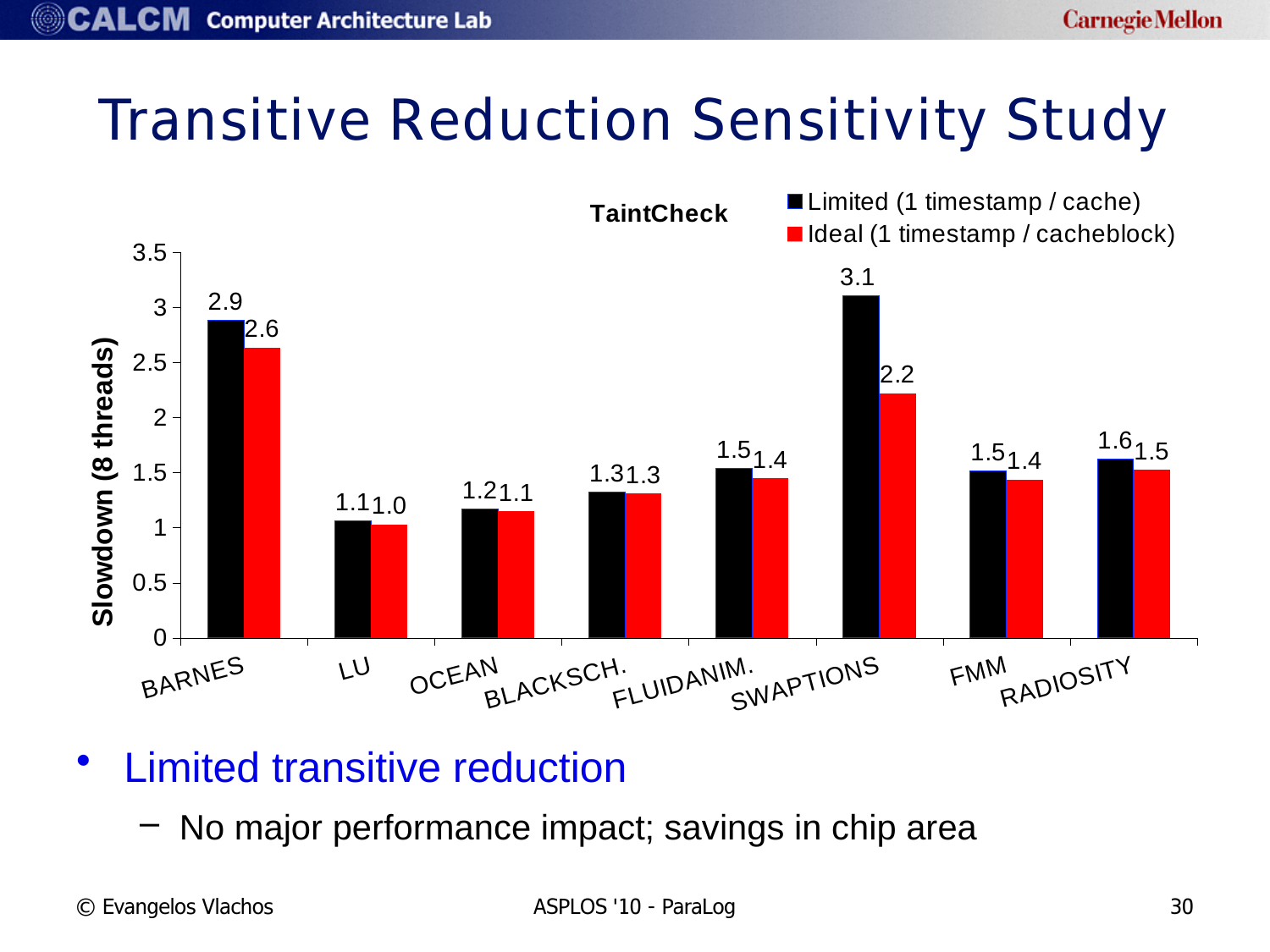

# Transitive Reduction Sensitivity Study

### Chart: TaintCheck

| Category | Limited (1 timestamp / cache) | Ideal (1 timestamp / cacheblock) |
|---|---|---|
| BARNES | 2.8778 | 2.631613999999999 |
| LU | 1.058201 | 1.028758 |
| OCEAN | 1.1677 | 1.14752 |
| BLACKSCH. | 1.322112000000001 | 1.307469 |
| FLUIDANIM. | 1.536999999999999 | 1.446501 |
| SWAPTIONS | 3.1025 | 2.21735 |
| FMM | 1.515499999999999 | 1.434733306999999 |
| RADIOSITY | 1.62082 | 1.521944999999999 |
Limited transitive reduction
No major performance impact; savings in chip area
© Evangelos Vlachos
ASPLOS '10 - ParaLog
30